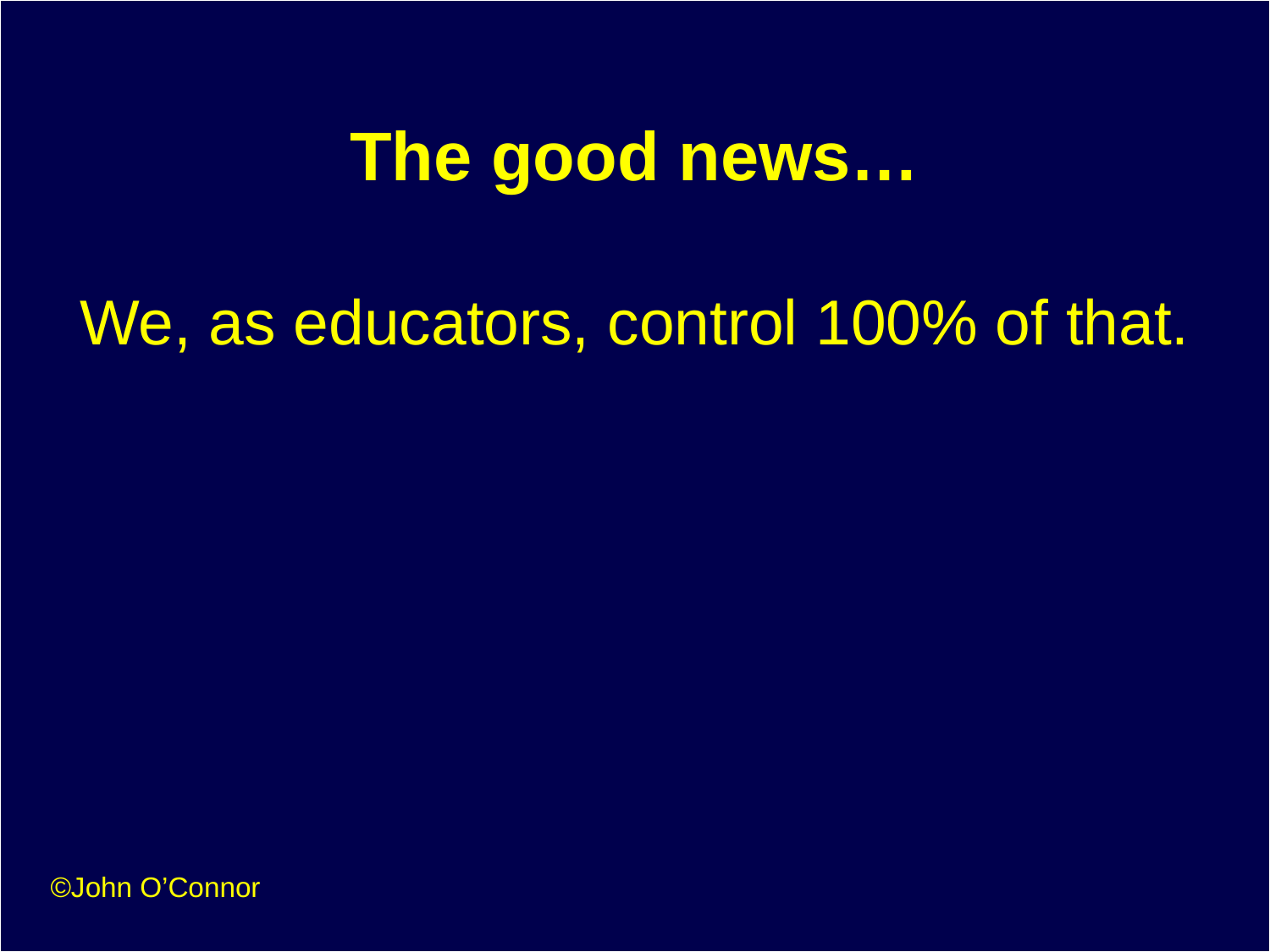

# The good news…
We, as educators, control 100% of that.